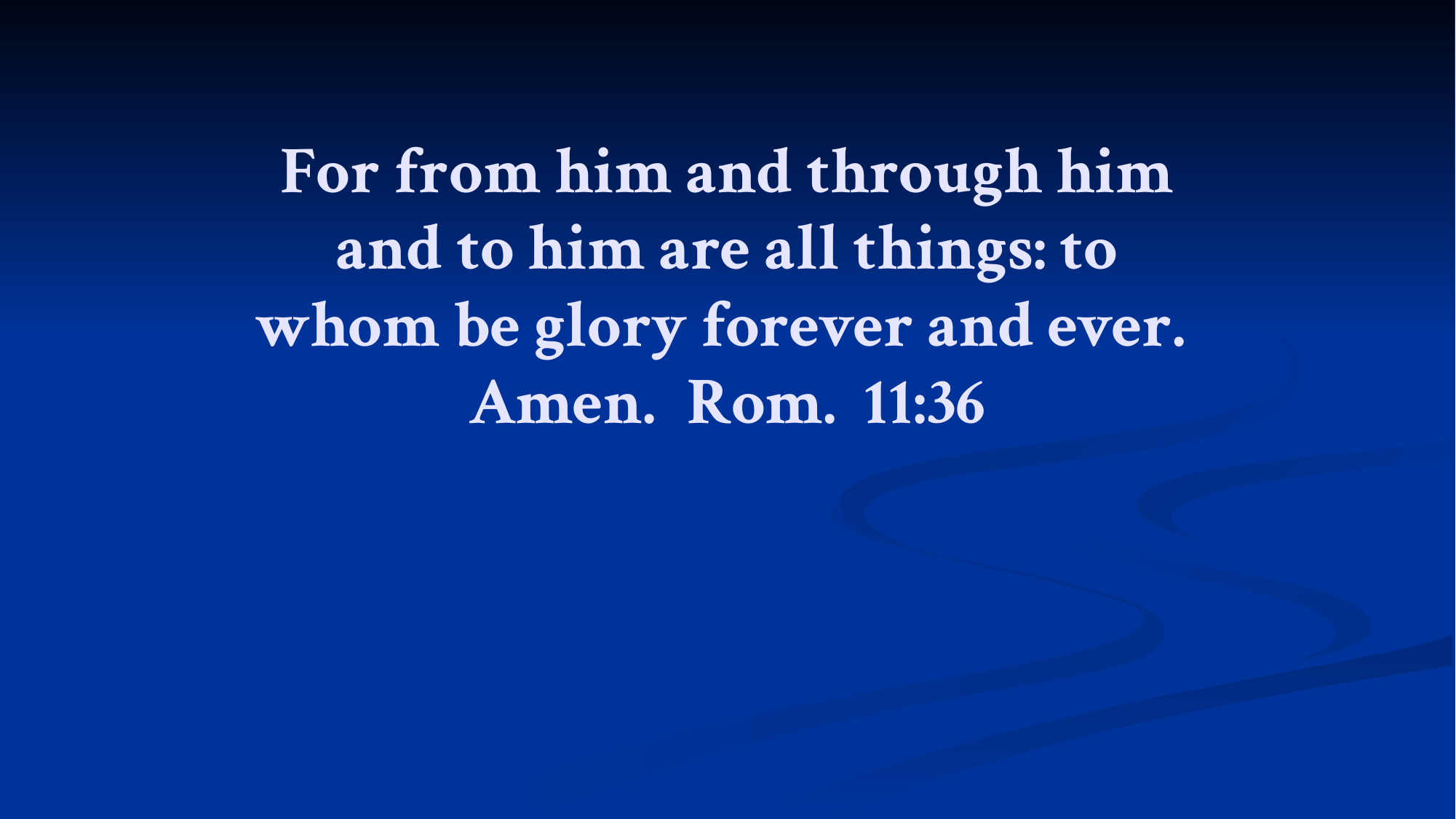

# For from him and through him and to him are all things: to whom be glory forever and ever.  Amen.  	Rom.  11:36